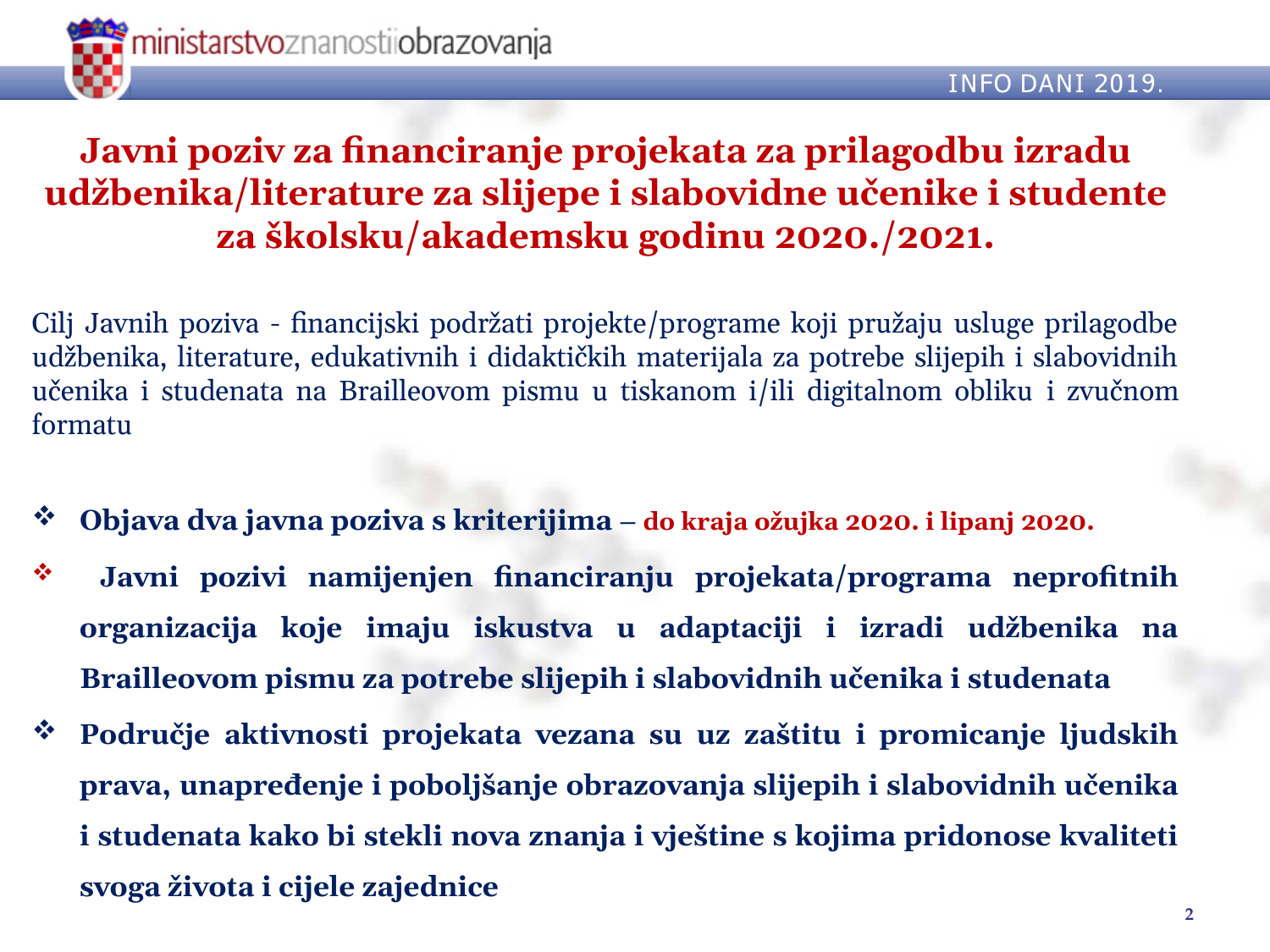

INFO DANI 2019.
Javni poziv za financiranje projekata za prilagodbu izradu udžbenika/literature za slijepe i slabovidne učenike i studente za školsku/akademsku godinu 2020./2021.

Cilj Javnih poziva - financijski podržati projekte/programe koji pružaju usluge prilagodbe udžbenika, literature, edukativnih i didaktičkih materijala za potrebe slijepih i slabovidnih učenika i studenata na Brailleovom pismu u tiskanom i/ili digitalnom obliku i zvučnom formatu

Objava dva javna poziva s kriterijima – do kraja ožujka 2020. i lipanj 2020.
 Javni pozivi namijenjen financiranju projekata/programa neprofitnih organizacija koje imaju iskustva u adaptaciji i izradi udžbenika na Brailleovom pismu za potrebe slijepih i slabovidnih učenika i studenata
Područje aktivnosti projekata vezana su uz zaštitu i promicanje ljudskih prava, unapređenje i poboljšanje obrazovanja slijepih i slabovidnih učenika i studenata kako bi stekli nova znanja i vještine s kojima pridonose kvaliteti svoga života i cijele zajednice

2